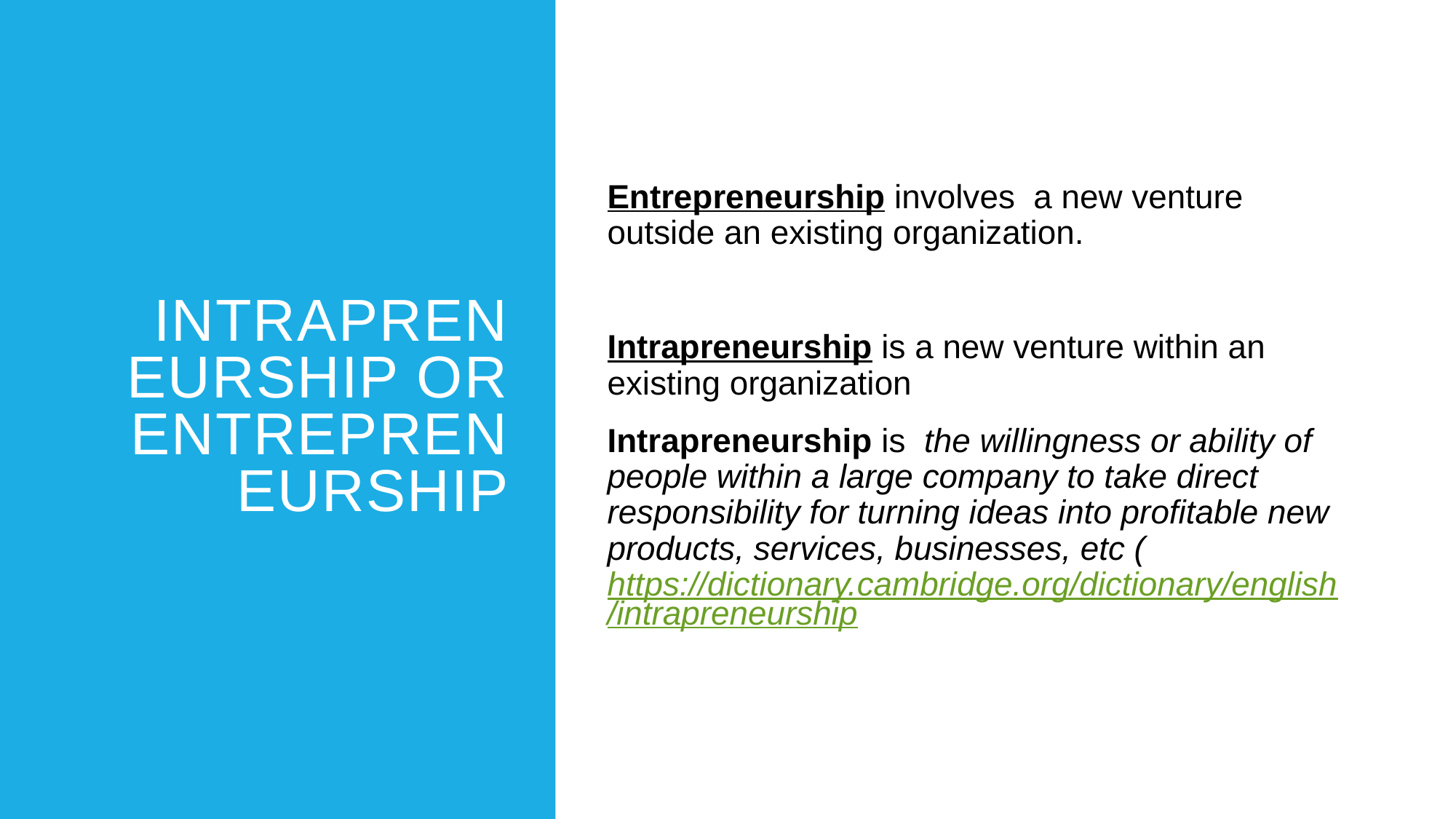

# Intrapreneurship or Entrepreneurship
Entrepreneurship involves  a new venture outside an existing organization.

Intrapreneurship is a new venture within an existing organization
Intrapreneurship is  the willingness or ability of people within a large company to take direct responsibility for turning ideas into profitable new products, services, businesses, etc (https://dictionary.cambridge.org/dictionary/english/intrapreneurship